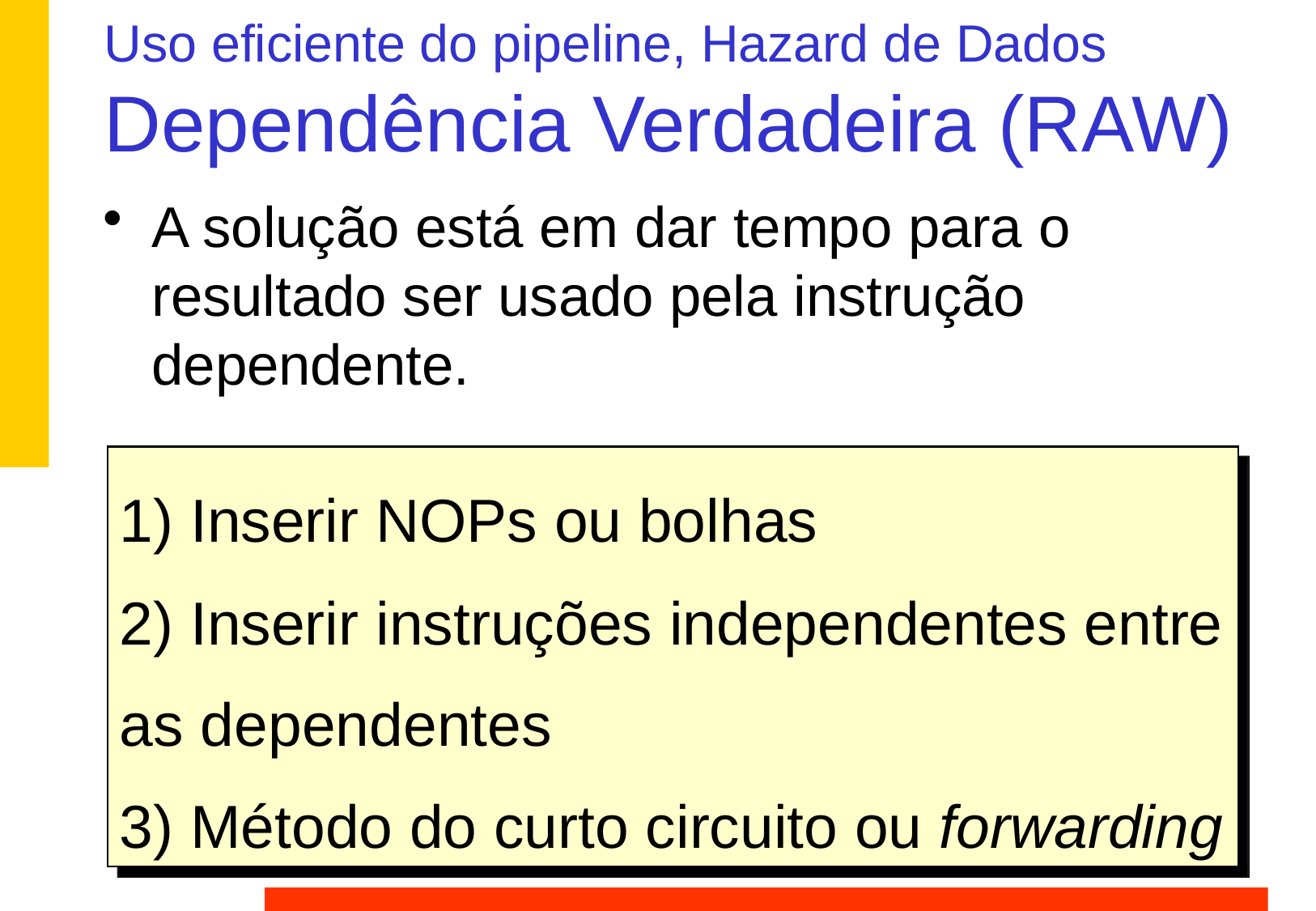

# Uso eficiente do pipeline, Hazard de Dados Dependência Verdadeira (RAW)
A solução está em dar tempo para o resultado ser usado pela instrução dependente.
1) Inserir NOPs ou bolhas
2) Inserir instruções independentes entre as dependentes
3) Método do curto circuito ou forwarding